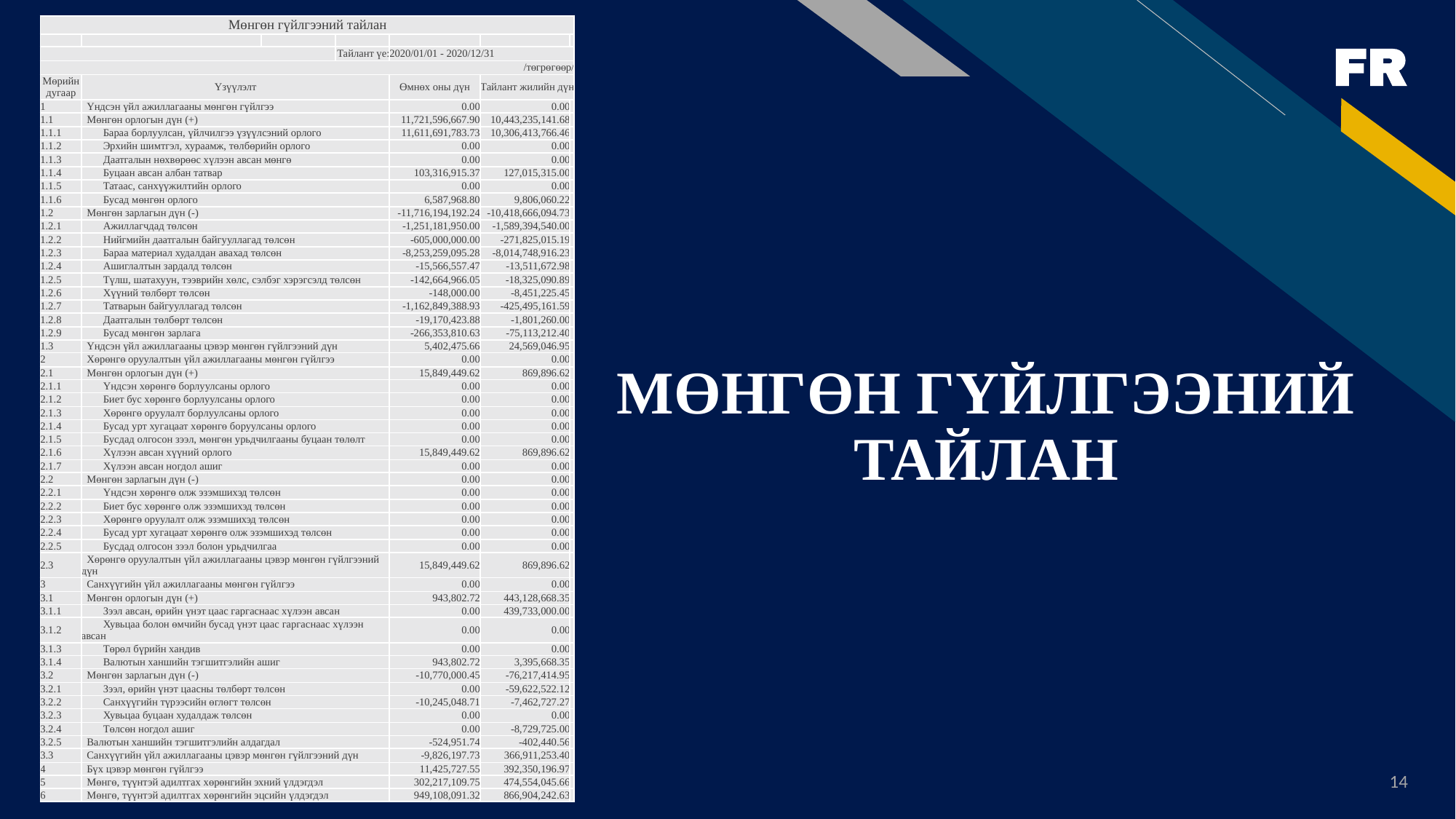

| Мөнгөн гүйлгээний тайлан |  |  |  |  |  |  |
| --- | --- | --- | --- | --- | --- | --- |
|  |  |  |  |  |  |  |
|  |  |  | Тайлант үе: | 2020/01/01 - 2020/12/31 |  |  |
| /төгрөгөөр/ |  |  |  |  |  |  |
| Мөрийн дугаар | Үзүүлэлт |  |  | Өмнөх оны дүн | Тайлант жилийн дүн |  |
| 1 | Үндсэн үйл ажиллагааны мөнгөн гүйлгээ |  |  | 0.00 | 0.00 |  |
| 1.1 | Мөнгөн орлогын дүн (+) |  |  | 11,721,596,667.90 | 10,443,235,141.68 |  |
| 1.1.1 | Бараа борлуулсан, үйлчилгээ үзүүлсэний орлого |  |  | 11,611,691,783.73 | 10,306,413,766.46 |  |
| 1.1.2 | Эрхийн шимтгэл, хураамж, төлбөрийн орлого |  |  | 0.00 | 0.00 |  |
| 1.1.3 | Даатгалын нөхвөрөөс хүлээн авсан мөнгө |  |  | 0.00 | 0.00 |  |
| 1.1.4 | Буцаан авсан албан татвар |  |  | 103,316,915.37 | 127,015,315.00 |  |
| 1.1.5 | Татаас, санхүүжилтийн орлого |  |  | 0.00 | 0.00 |  |
| 1.1.6 | Бусад мөнгөн орлого |  |  | 6,587,968.80 | 9,806,060.22 |  |
| 1.2 | Мөнгөн зарлагын дүн (-) |  |  | -11,716,194,192.24 | -10,418,666,094.73 |  |
| 1.2.1 | Ажиллагчдад төлсөн |  |  | -1,251,181,950.00 | -1,589,394,540.00 |  |
| 1.2.2 | Нийгмийн даатгалын байгууллагад төлсөн |  |  | -605,000,000.00 | -271,825,015.19 |  |
| 1.2.3 | Бараа материал худалдан авахад төлсөн |  |  | -8,253,259,095.28 | -8,014,748,916.23 |  |
| 1.2.4 | Ашиглалтын зардалд төлсөн |  |  | -15,566,557.47 | -13,511,672.98 |  |
| 1.2.5 | Түлш, шатахуун, тээврийн хөлс, сэлбэг хэрэгсэлд төлсөн |  |  | -142,664,966.05 | -18,325,090.89 |  |
| 1.2.6 | Хүүний төлбөрт төлсөн |  |  | -148,000.00 | -8,451,225.45 |  |
| 1.2.7 | Татварын байгууллагад төлсөн |  |  | -1,162,849,388.93 | -425,495,161.59 |  |
| 1.2.8 | Даатгалын төлбөрт төлсөн |  |  | -19,170,423.88 | -1,801,260.00 |  |
| 1.2.9 | Бусад мөнгөн зарлага |  |  | -266,353,810.63 | -75,113,212.40 |  |
| 1.3 | Үндсэн үйл ажиллагааны цэвэр мөнгөн гүйлгээний дүн |  |  | 5,402,475.66 | 24,569,046.95 |  |
| 2 | Хөрөнгө оруулалтын үйл ажиллагааны мөнгөн гүйлгээ |  |  | 0.00 | 0.00 |  |
| 2.1 | Мөнгөн орлогын дүн (+) |  |  | 15,849,449.62 | 869,896.62 |  |
| 2.1.1 | Үндсэн хөрөнгө борлуулсаны орлого |  |  | 0.00 | 0.00 |  |
| 2.1.2 | Биет бус хөрөнгө борлуулсаны орлого |  |  | 0.00 | 0.00 |  |
| 2.1.3 | Хөрөнгө оруулалт борлуулсаны орлого |  |  | 0.00 | 0.00 |  |
| 2.1.4 | Бусад урт хугацаат хөрөнгө боруулсаны орлого |  |  | 0.00 | 0.00 |  |
| 2.1.5 | Бусдад олгосон зээл, мөнгөн урьдчилгааны буцаан төлөлт |  |  | 0.00 | 0.00 |  |
| 2.1.6 | Хүлээн авсан хүүний орлого |  |  | 15,849,449.62 | 869,896.62 |  |
| 2.1.7 | Хүлээн авсан ногдол ашиг |  |  | 0.00 | 0.00 |  |
| 2.2 | Мөнгөн зарлагын дүн (-) |  |  | 0.00 | 0.00 |  |
| 2.2.1 | Үндсэн хөрөнгө олж эзэмшихэд төлсөн |  |  | 0.00 | 0.00 |  |
| 2.2.2 | Биет бус хөрөнгө олж эзэмшихэд төлсөн |  |  | 0.00 | 0.00 |  |
| 2.2.3 | Хөрөнгө оруулалт олж эзэмшихэд төлсөн |  |  | 0.00 | 0.00 |  |
| 2.2.4 | Бусад урт хугацаат хөрөнгө олж эзэмшихэд төлсөн |  |  | 0.00 | 0.00 |  |
| 2.2.5 | Бусдад олгосон зээл болон урьдчилгаа |  |  | 0.00 | 0.00 |  |
| 2.3 | Хөрөнгө оруулалтын үйл ажиллагааны цэвэр мөнгөн гүйлгээний дүн |  |  | 15,849,449.62 | 869,896.62 |  |
| 3 | Санхүүгийн үйл ажиллагааны мөнгөн гүйлгээ |  |  | 0.00 | 0.00 |  |
| 3.1 | Мөнгөн орлогын дүн (+) |  |  | 943,802.72 | 443,128,668.35 |  |
| 3.1.1 | Зээл авсан, өрийн үнэт цаас гаргаснаас хүлээн авсан |  |  | 0.00 | 439,733,000.00 |  |
| 3.1.2 | Хувьцаа болон өмчийн бусад үнэт цаас гаргаснаас хүлээн авсан |  |  | 0.00 | 0.00 |  |
| 3.1.3 | Төрөл бүрийн хандив |  |  | 0.00 | 0.00 |  |
| 3.1.4 | Валютын ханшийн тэгшитгэлийн ашиг |  |  | 943,802.72 | 3,395,668.35 |  |
| 3.2 | Мөнгөн зарлагын дүн (-) |  |  | -10,770,000.45 | -76,217,414.95 |  |
| 3.2.1 | Зээл, өрийн үнэт цаасны төлбөрт төлсөн |  |  | 0.00 | -59,622,522.12 |  |
| 3.2.2 | Санхүүгийн түрээсийн өглөгт төлсөн |  |  | -10,245,048.71 | -7,462,727.27 |  |
| 3.2.3 | Хувьцаа буцаан худалдаж төлсөн |  |  | 0.00 | 0.00 |  |
| 3.2.4 | Төлсөн ногдол ашиг |  |  | 0.00 | -8,729,725.00 |  |
| 3.2.5 | Валютын ханшийн тэгшитгэлийн алдагдал |  |  | -524,951.74 | -402,440.56 |  |
| 3.3 | Санхүүгийн үйл ажиллагааны цэвэр мөнгөн гүйлгээний дүн |  |  | -9,826,197.73 | 366,911,253.40 |  |
| 4 | Бүх цэвэр мөнгөн гүйлгээ |  |  | 11,425,727.55 | 392,350,196.97 |  |
| 5 | Мөнгө, түүнтэй адилтгах хөрөнгийн эхний үлдэгдэл |  |  | 302,217,109.75 | 474,554,045.66 |  |
| 6 | Мөнгө, түүнтэй адилтгах хөрөнгийн эцсийн үлдэгдэл |  |  | 949,108,091.32 | 866,904,242.63 |  |
# МӨНГӨН ГҮЙЛГЭЭНИЙ ТАЙЛАН
Add a footer
14